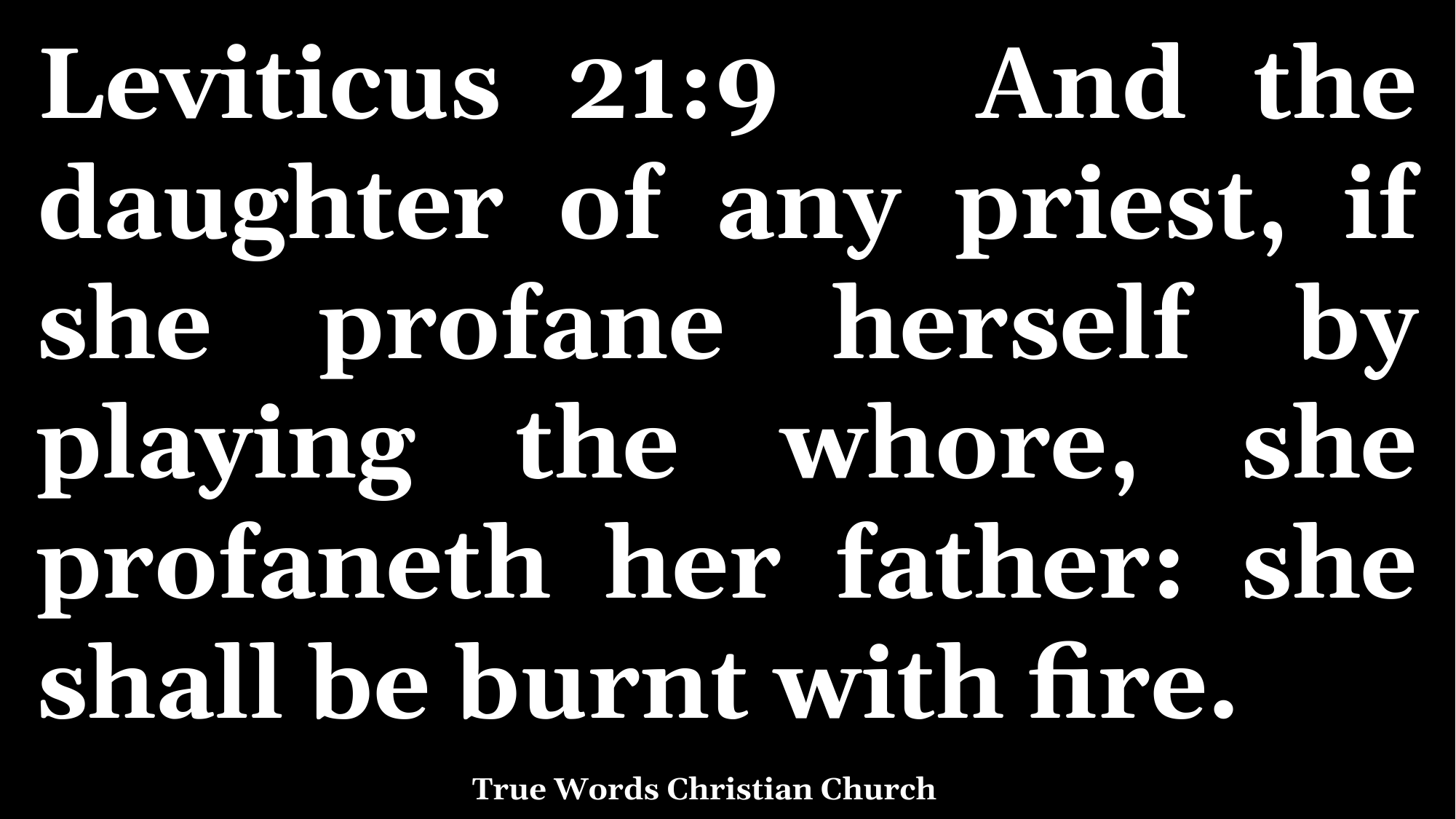

Leviticus 21:9   And the daughter of any priest, if she profane herself by playing the whore, she profaneth her father: she shall be burnt with fire.
True Words Christian Church